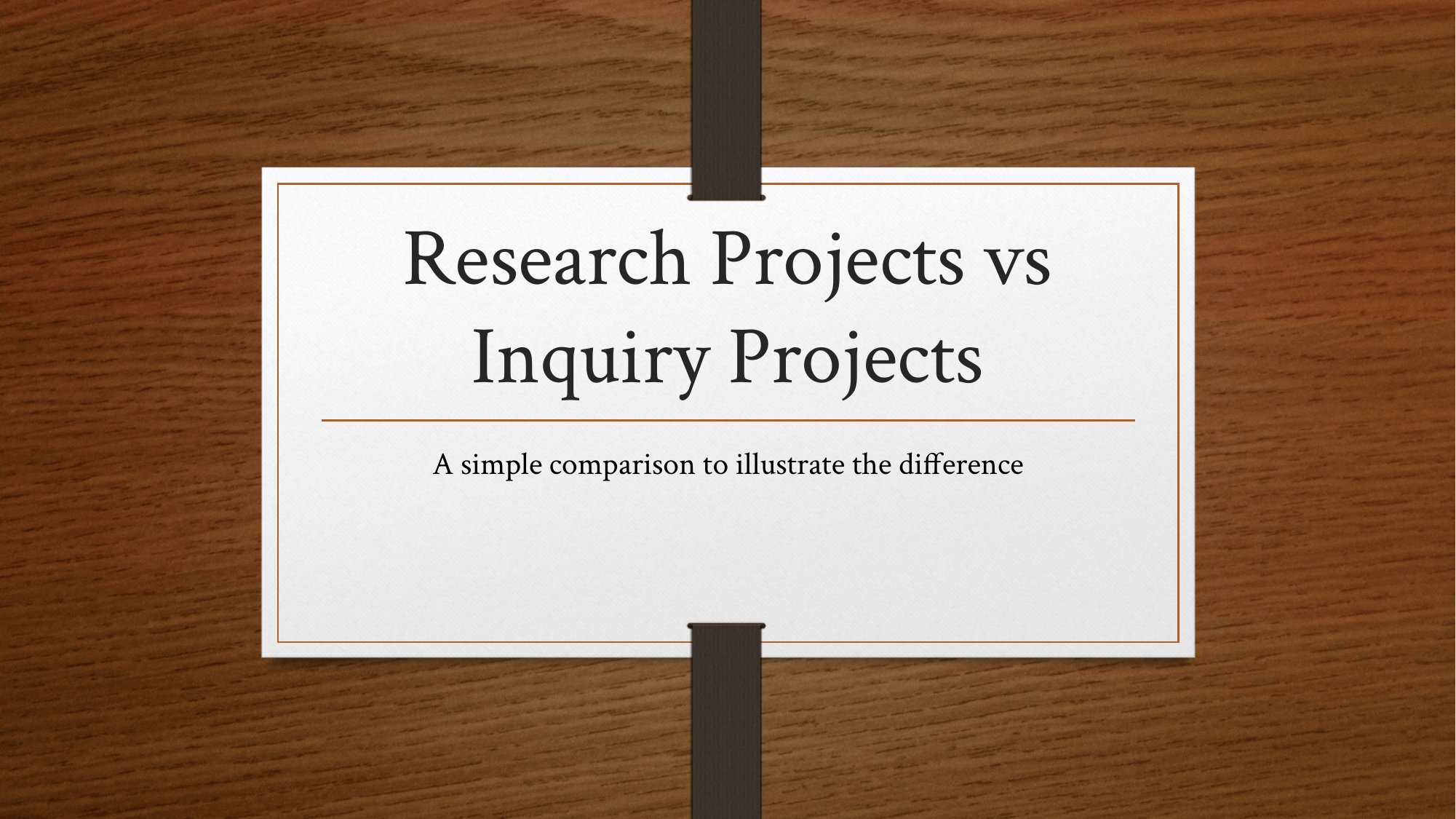

# Research Projects vs Inquiry Projects
A simple comparison to illustrate the difference